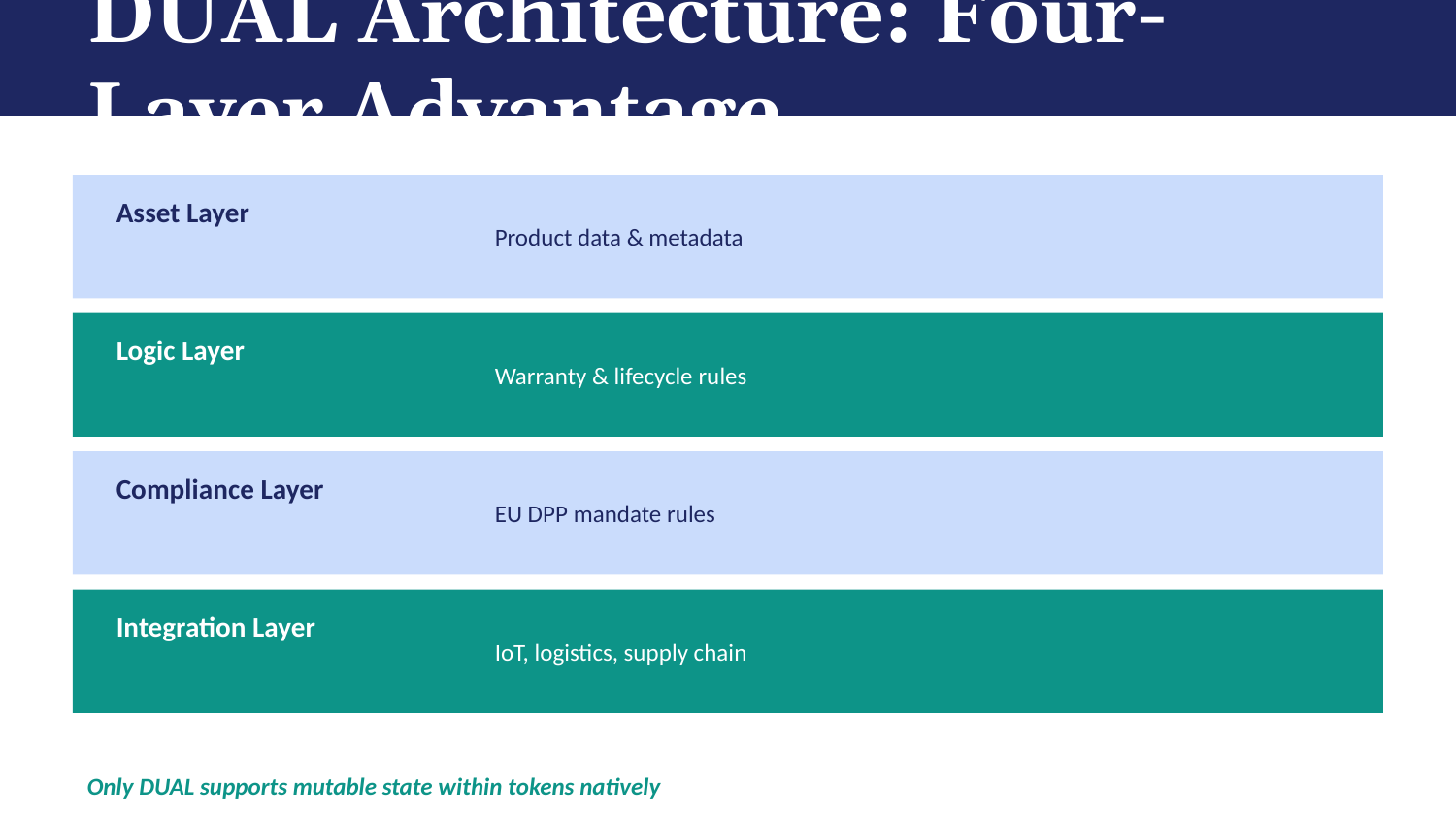

DUAL Architecture: Four-Layer Advantage

Asset Layer
Product data & metadata

Logic Layer
Warranty & lifecycle rules

Compliance Layer
EU DPP mandate rules

Integration Layer
IoT, logistics, supply chain
Only DUAL supports mutable state within tokens natively